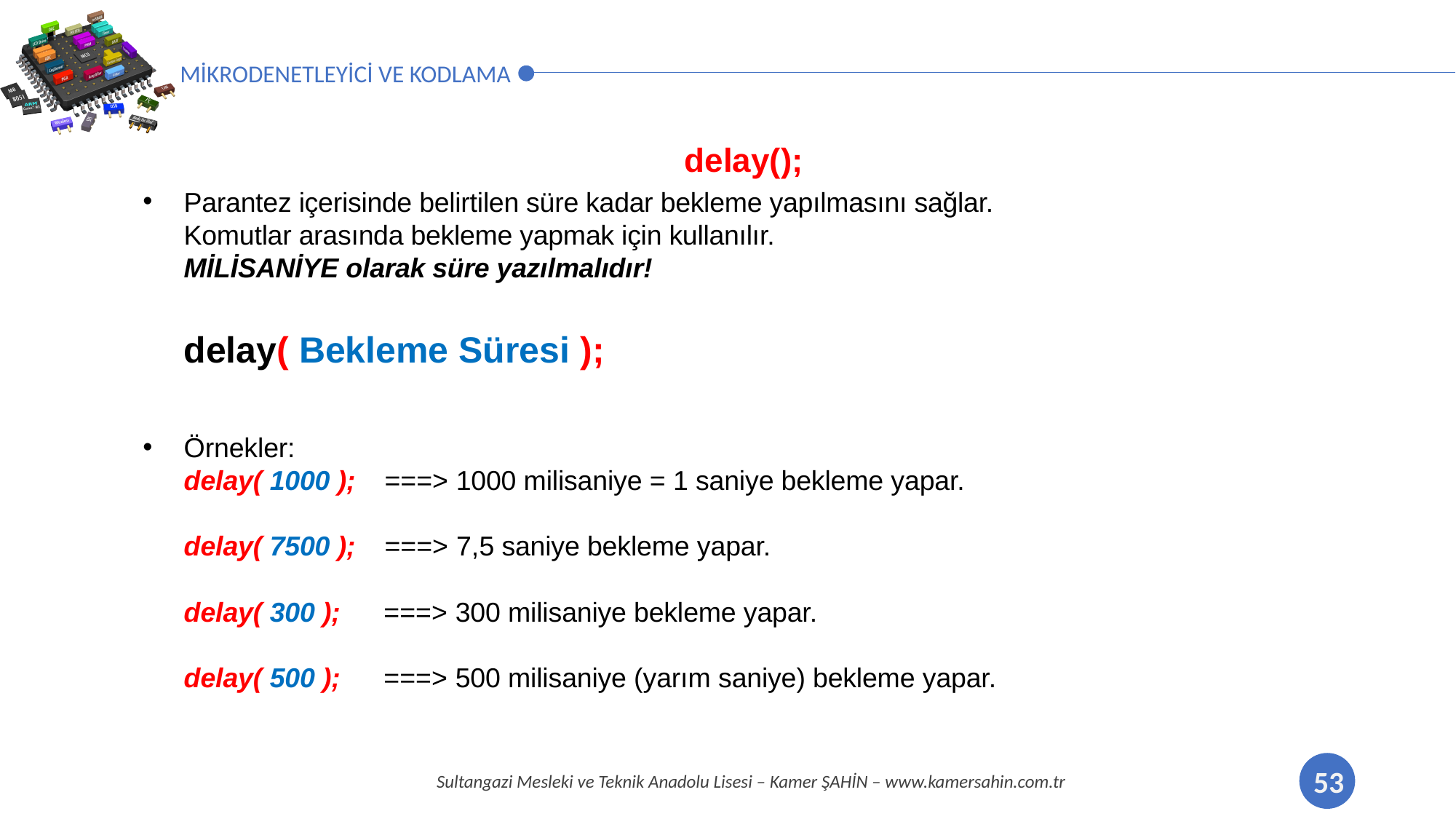

# delay();
Parantez içerisinde belirtilen süre kadar bekleme yapılmasını sağlar.
Komutlar arasında bekleme yapmak için kullanılır.
MİLİSANİYE olarak süre yazılmalıdır!

delay( Bekleme Süresi );

Örnekler:
delay( 1000 );    ===> 1000 milisaniye = 1 saniye bekleme yapar.

delay( 7500 );    ===> 7,5 saniye bekleme yapar.

delay( 300 );      ===> 300 milisaniye bekleme yapar.

delay( 500 );      ===> 500 milisaniye (yarım saniye) bekleme yapar.

53
Sultangazi Mesleki ve Teknik Anadolu Lisesi – Kamer ŞAHİN – www.kamersahin.com.tr